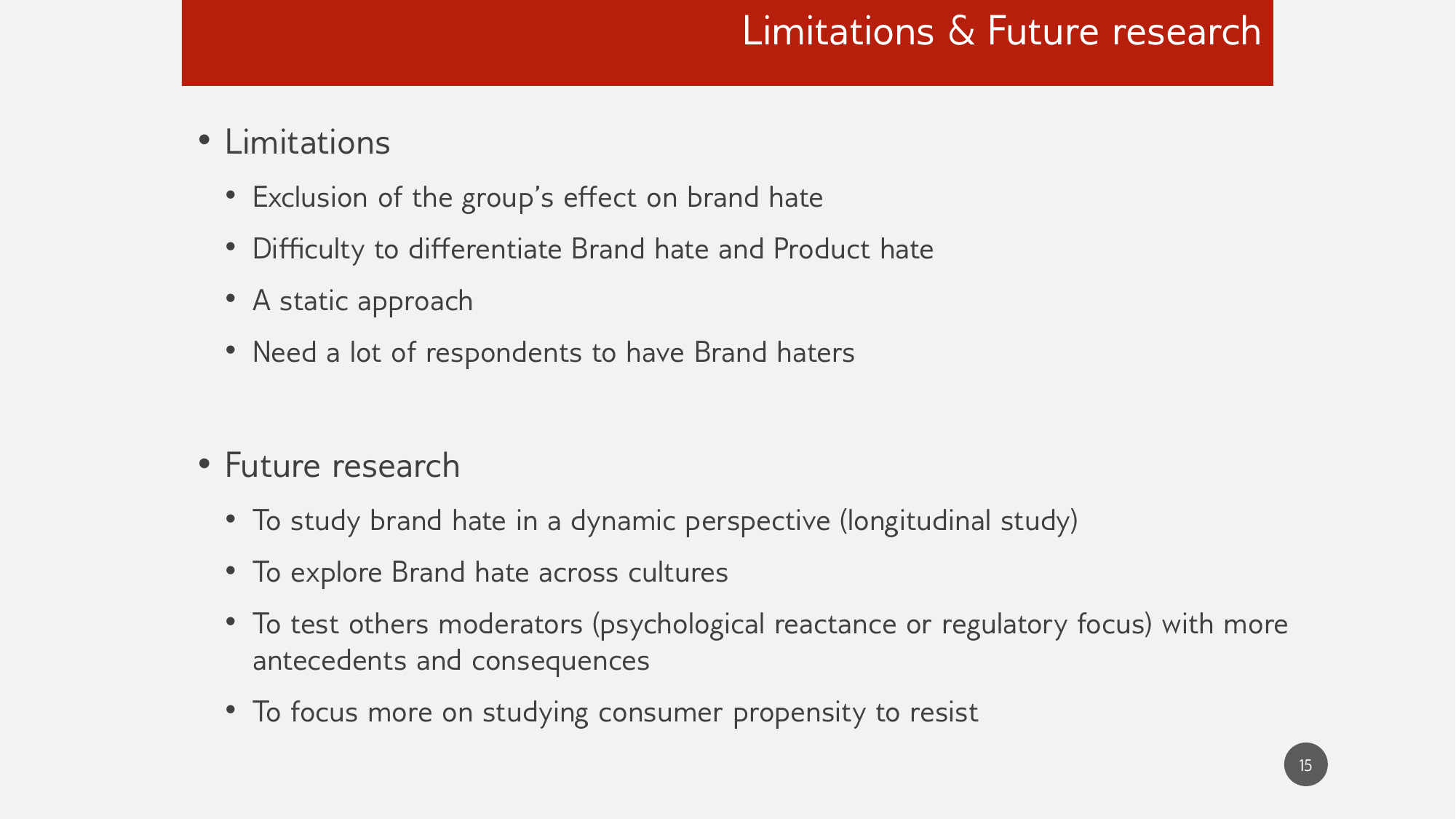

Limitations & Future research
Limitations
Exclusion of the group’s effect on brand hate
Difficulty to differentiate Brand hate and Product hate
A static approach
Need a lot of respondents to have Brand haters

Future research
To study brand hate in a dynamic perspective (longitudinal study)
To explore Brand hate across cultures
To test others moderators (psychological reactance or regulatory focus) with more antecedents and consequences
To focus more on studying consumer propensity to resist
15